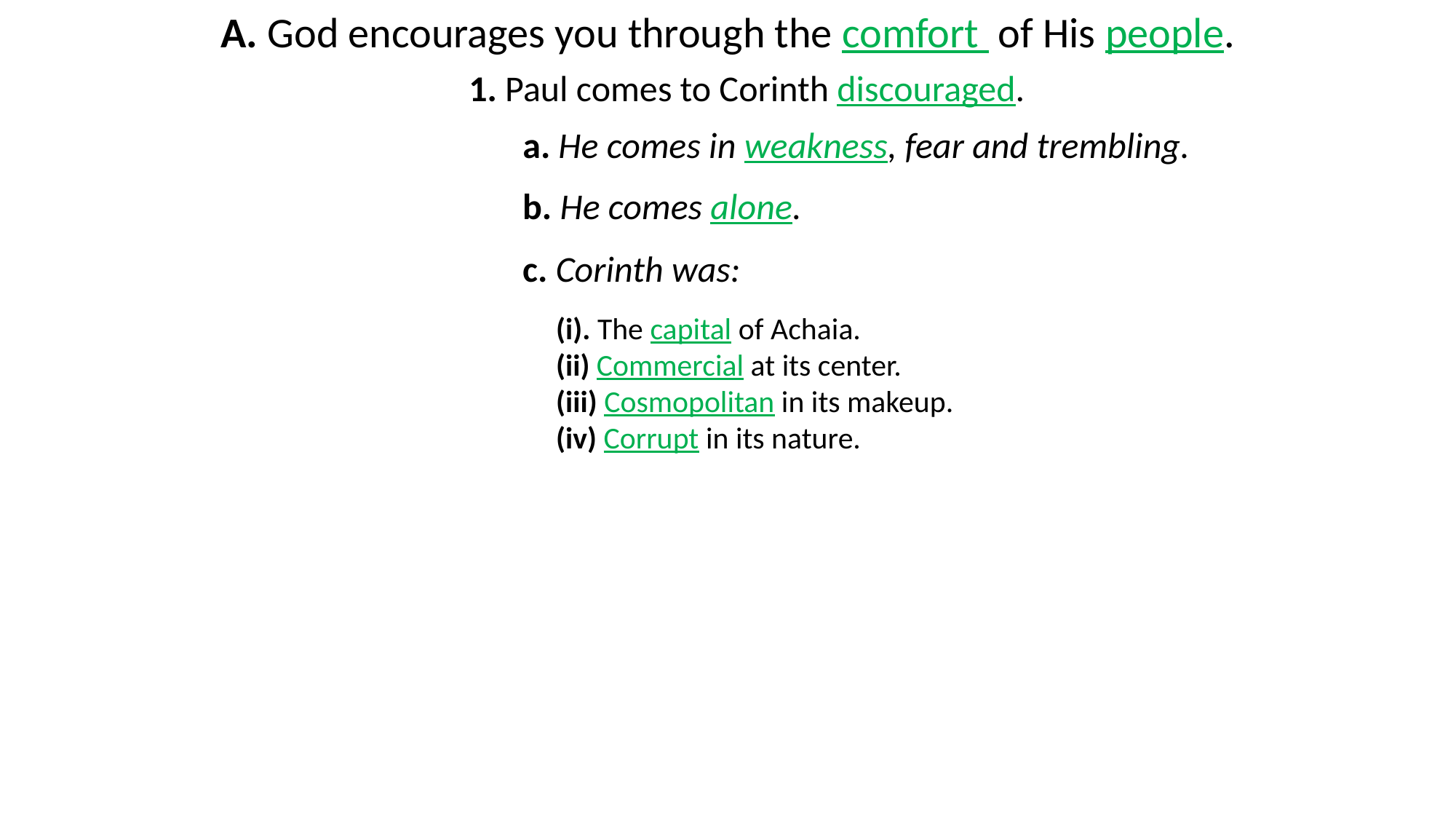

A. God encourages you through the comfort  of His people.
1. Paul comes to Corinth discouraged.
a. He comes in weakness, fear and trembling.
b. He comes alone.
c. Corinth was:
(i). The capital of Achaia.
(ii) Commercial at its center.
(iii) Cosmopolitan in its makeup.
(iv) Corrupt in its nature.